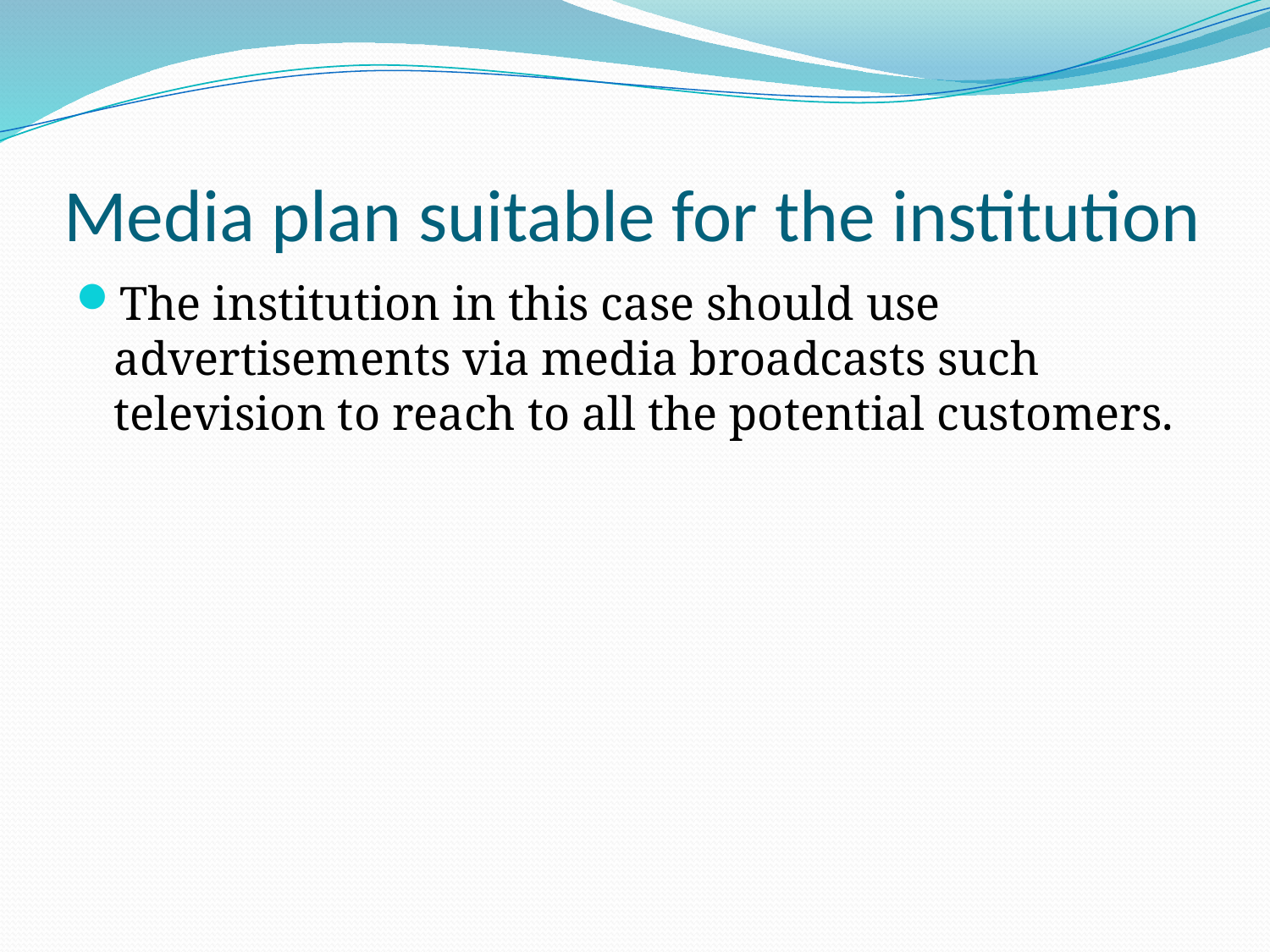

# Media plan suitable for the institution
The institution in this case should use advertisements via media broadcasts such television to reach to all the potential customers.